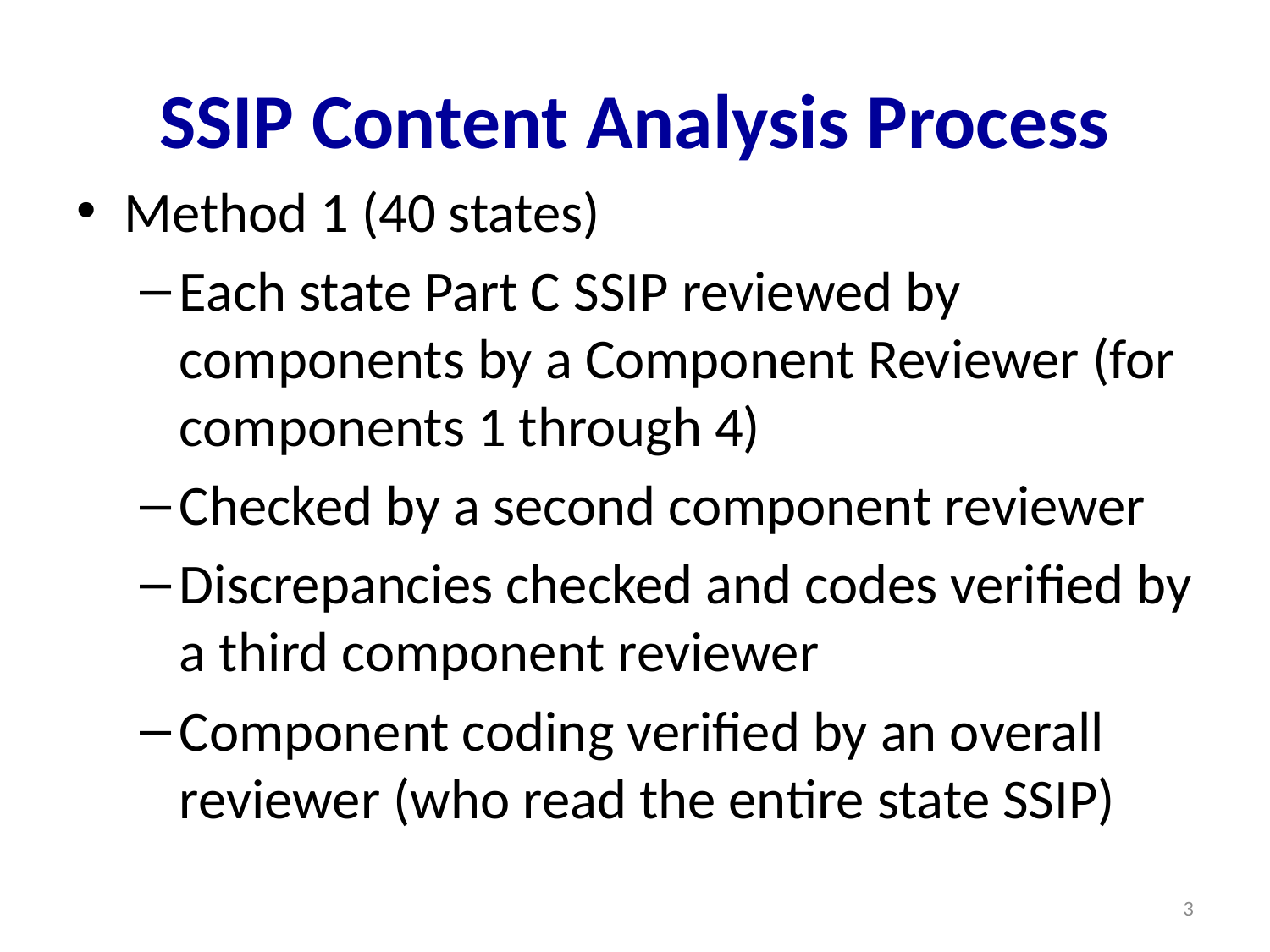

# SSIP Content Analysis Process
Method 1 (40 states)
Each state Part C SSIP reviewed by components by a Component Reviewer (for components 1 through 4)
Checked by a second component reviewer
Discrepancies checked and codes verified by a third component reviewer
Component coding verified by an overall reviewer (who read the entire state SSIP)

3